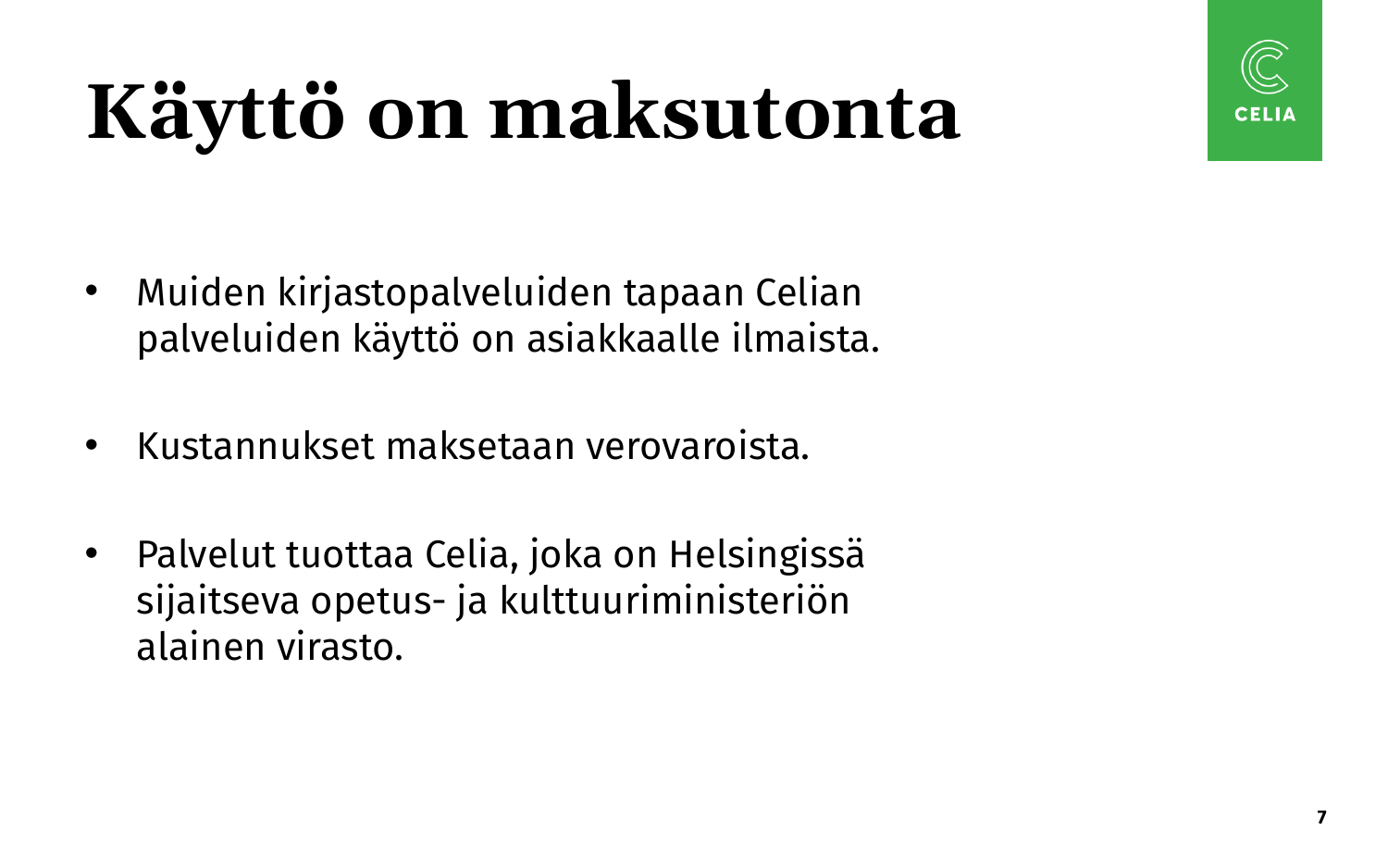

# Käyttö on maksutonta

Muiden kirjastopalveluiden tapaan Celian palveluiden käyttö on asiakkaalle ilmaista.

Kustannukset maksetaan verovaroista.

Palvelut tuottaa Celia, joka on Helsingissä sijaitseva opetus- ja kulttuuriministeriön alainen virasto.

7